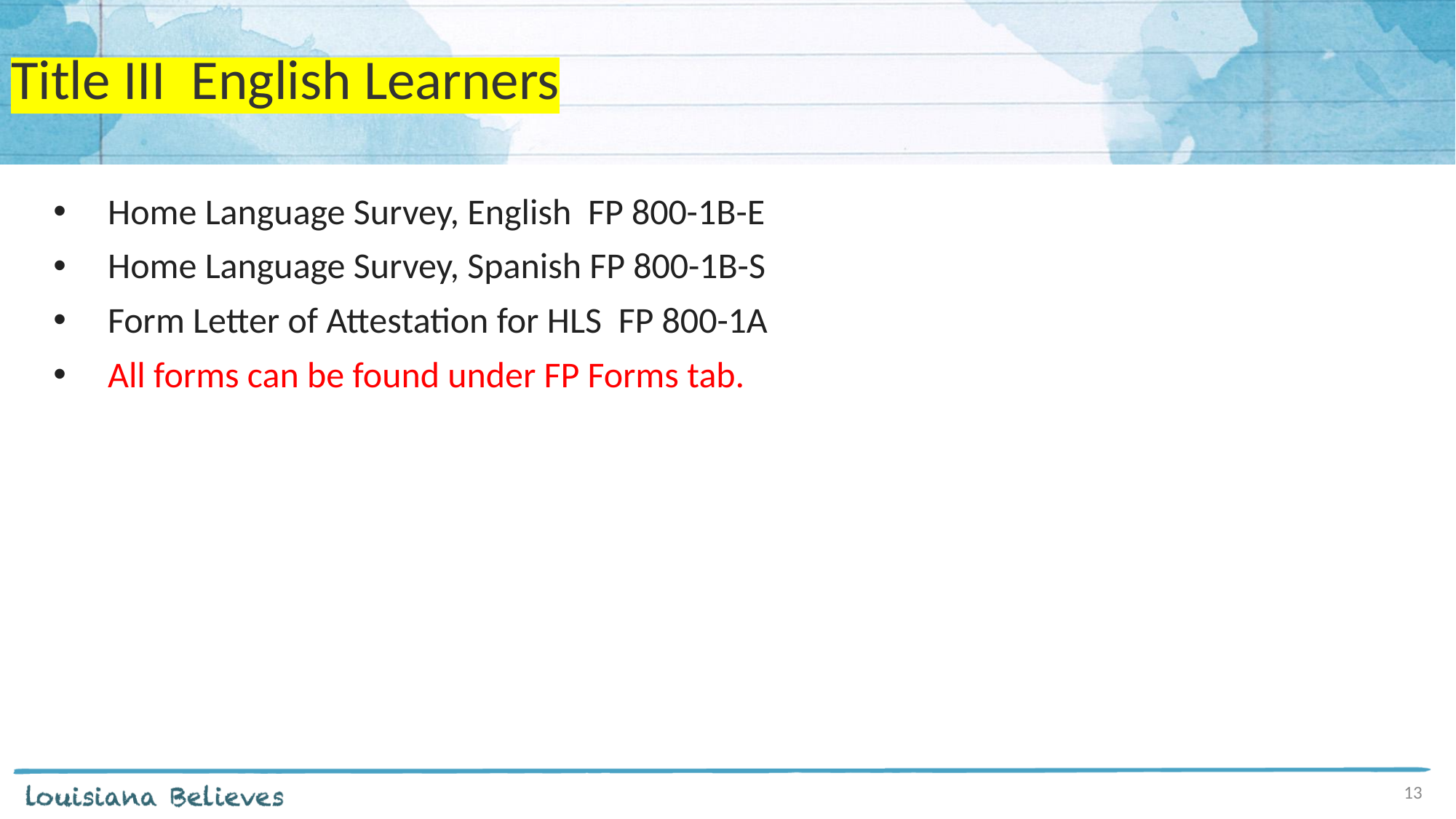

# Title III  English Learners
Home Language Survey, English  FP 800-1B-E
Home Language Survey, Spanish FP 800-1B-S
Form Letter of Attestation for HLS  FP 800-1A
All forms can be found under FP Forms tab.